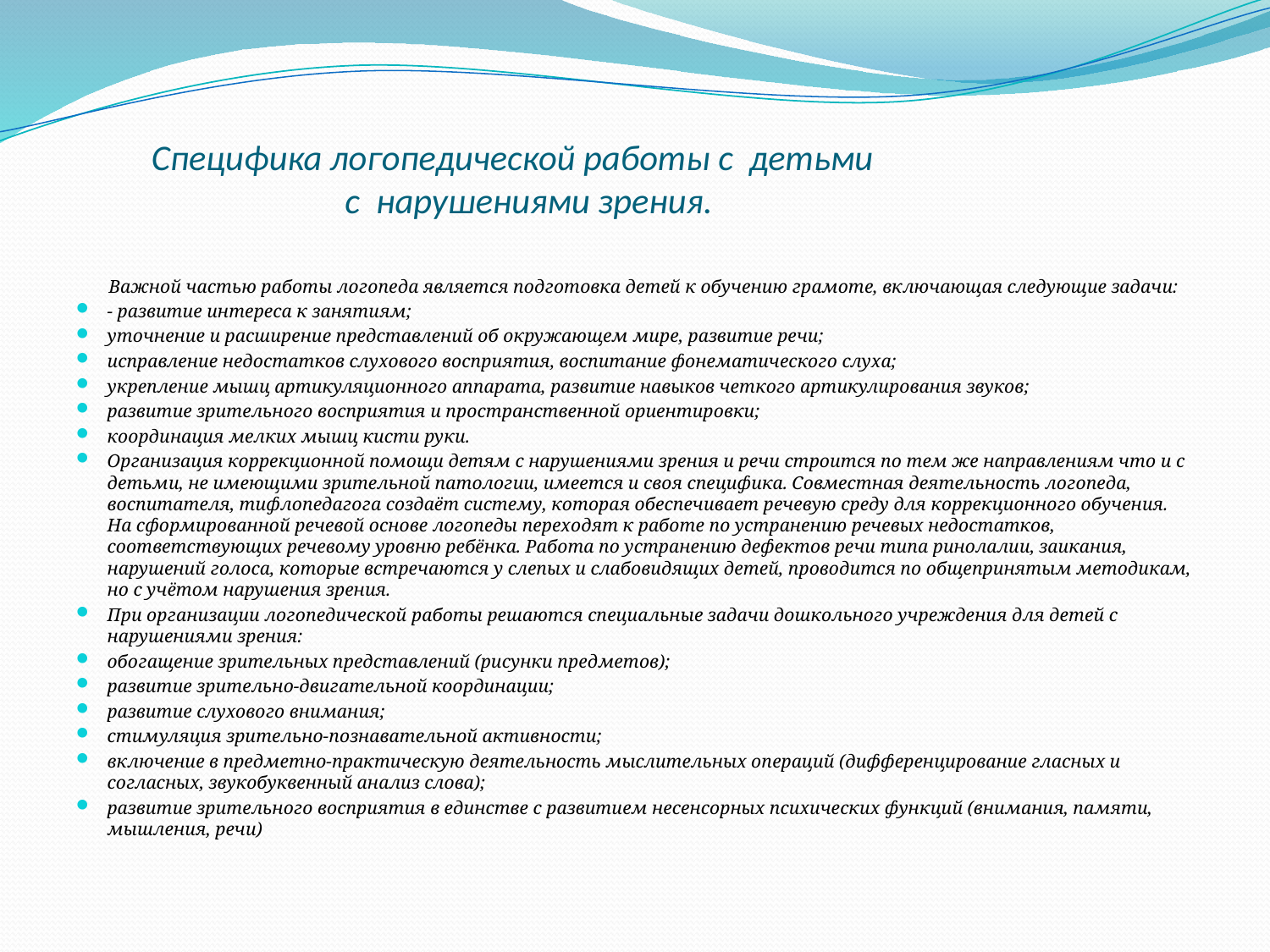

# Специфика логопедической работы с  детьми с  нарушениями зрения.
       Важной частью работы логопеда является подготовка детей к обучению грамоте, включающая следующие задачи:
- развитие интереса к занятиям;
уточнение и расширение представлений об окружающем мире, развитие речи;
исправление недостатков слухового восприятия, воспитание фонематического слуха;
укрепление мышц артикуляционного аппарата, развитие навыков четкого артикулирования звуков;
развитие зрительного восприятия и пространственной ориентировки;
координация мелких мышц кисти руки.
Организация коррекционной помощи детям с нарушениями зрения и речи строится по тем же направлениям что и с детьми, не имеющими зрительной патологии, имеется и своя специфика. Совместная деятельность логопеда, воспитателя, тифлопедагога создаёт систему, которая обеспечивает речевую среду для коррекционного обучения. На сформированной речевой основе логопеды переходят к работе по устранению речевых недостатков, соответствующих речевому уровню ребёнка. Работа по устранению дефектов речи типа ринолалии, заикания, нарушений голоса, которые встречаются у слепых и слабовидящих детей, проводится по общепринятым методикам, но с учётом нарушения зрения.
При организации логопедической работы решаются специальные задачи дошкольного учреждения для детей с нарушениями зрения:
обогащение зрительных представлений (рисунки предметов);
развитие зрительно-двигательной координации;
развитие слухового внимания;
стимуляция зрительно-познавательной активности;
включение в предметно-практическую деятельность мыслительных операций (дифференцирование гласных и согласных, звукобуквенный анализ слова);
развитие зрительного восприятия в единстве с развитием несенсорных психических функций (внимания, памяти, мышления, речи)